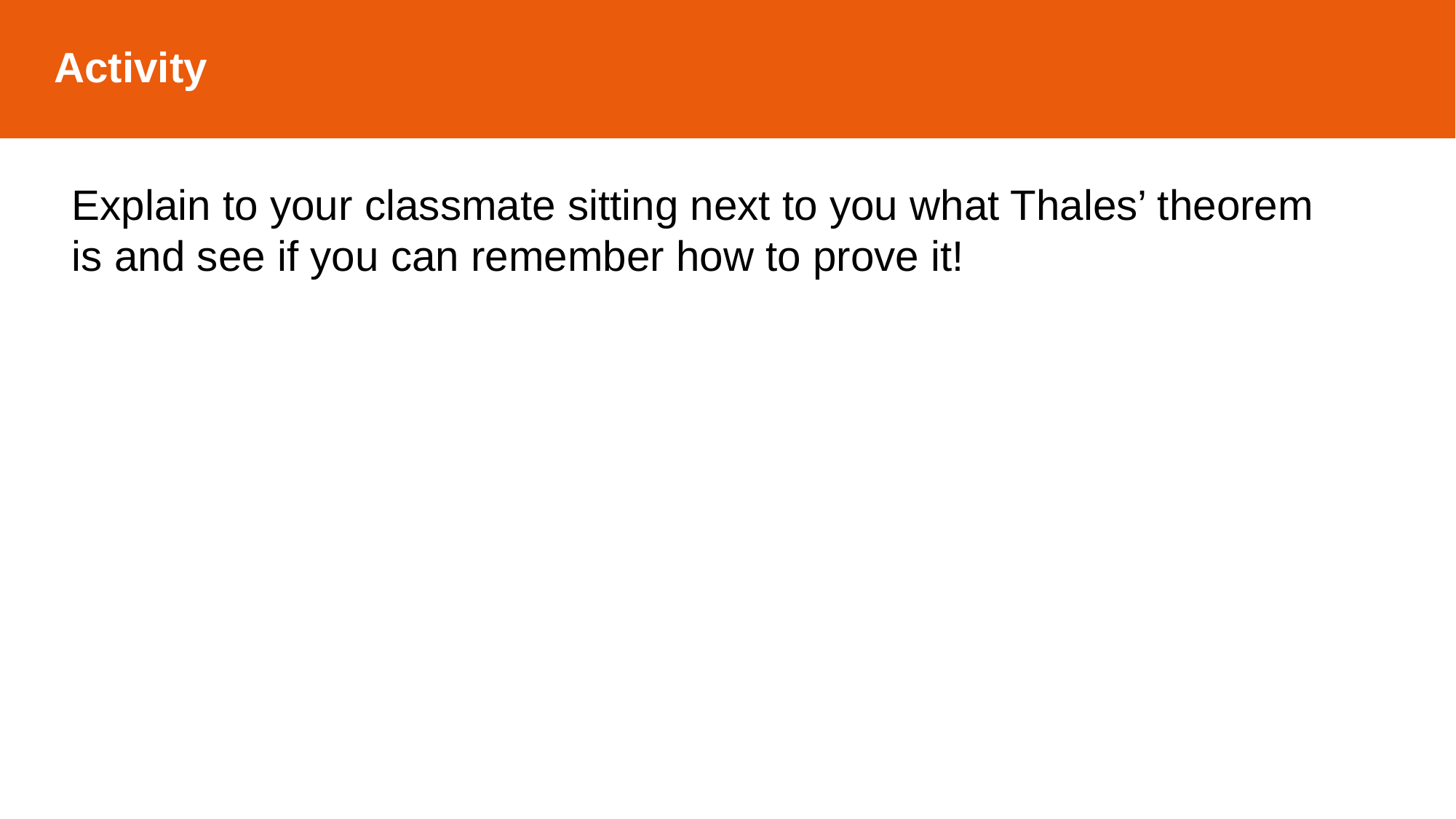

Activity
Explain to your classmate sitting next to you what Thales’ theorem is and see if you can remember how to prove it!